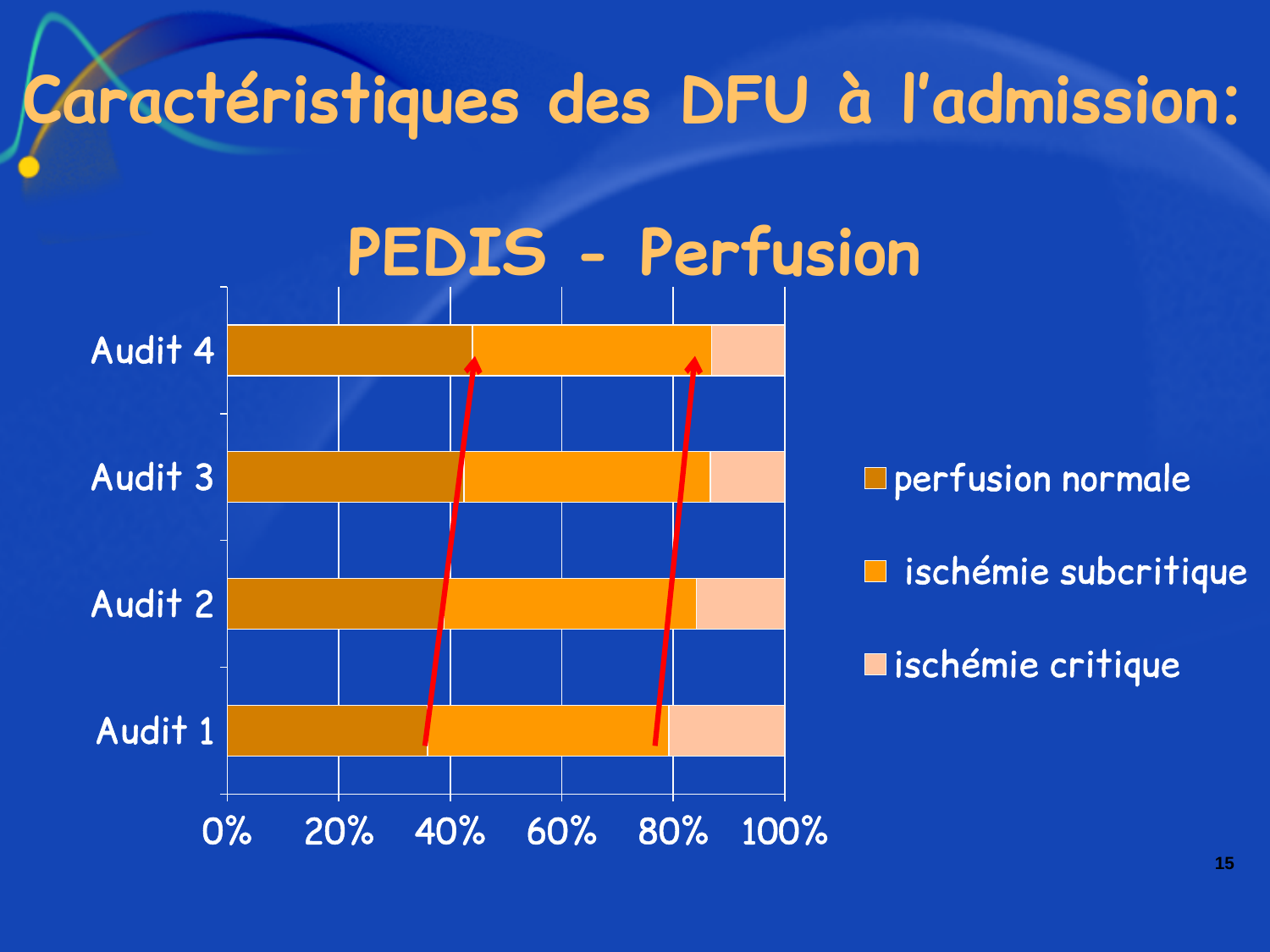

# Caractéristiques des DFU à l’admission: PEDIS - Perfusion

### Chart

| Category | perfusion normale |  ischémie subcritique | ischémie critique |
|---|---|---|---|
| Audit 1 | 35.89 | 43.28 | 20.830000000000005 |
| Audit 2 | 38.89 | 45.27 | 15.84 |
| Audit 3 | 42.48 | 44.21 | 13.31 |
| Audit 4 | 44.01 | 42.91 | 13.09 |
15